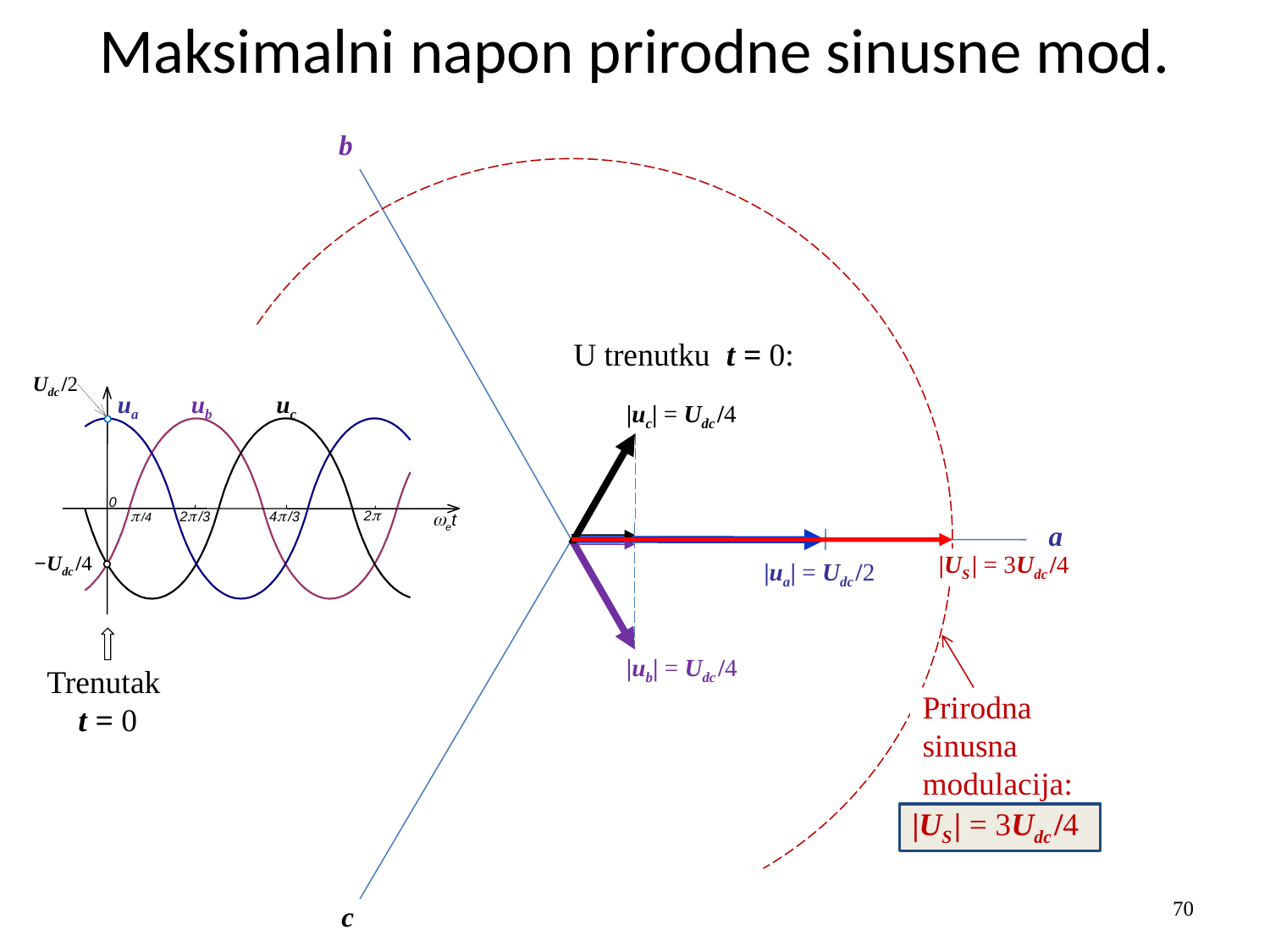

# Maksimalni napon prirodne sinusne mod.
b

U trenutku  t = 0:
Udc /2

0

2π
π /4

2π /3
4π /3
ωet

ub
ua
uc
|uc| = Udc /4

a
|US | = 3Udc /4
−Udc /4
|ua| = Udc /2

|ub| = Udc /4
Trenutak  t = 0
Prirodna sinusna modulacija:
|US | = 3Udc /4
70
c